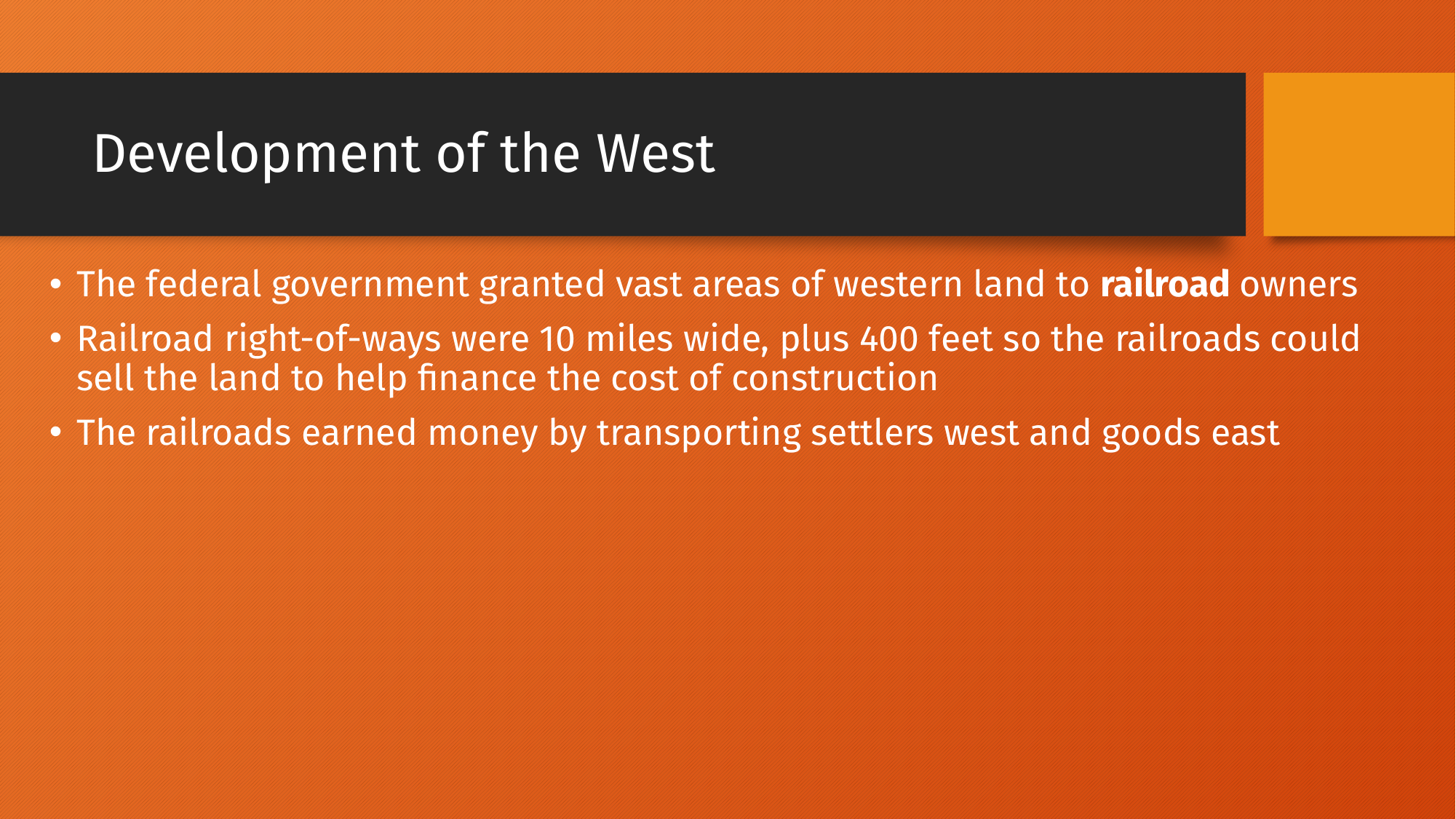

# Development of the West
The federal government granted vast areas of western land to railroad owners
Railroad right-of-ways were 10 miles wide, plus 400 feet so the railroads could sell the land to help finance the cost of construction
The railroads earned money by transporting settlers west and goods east